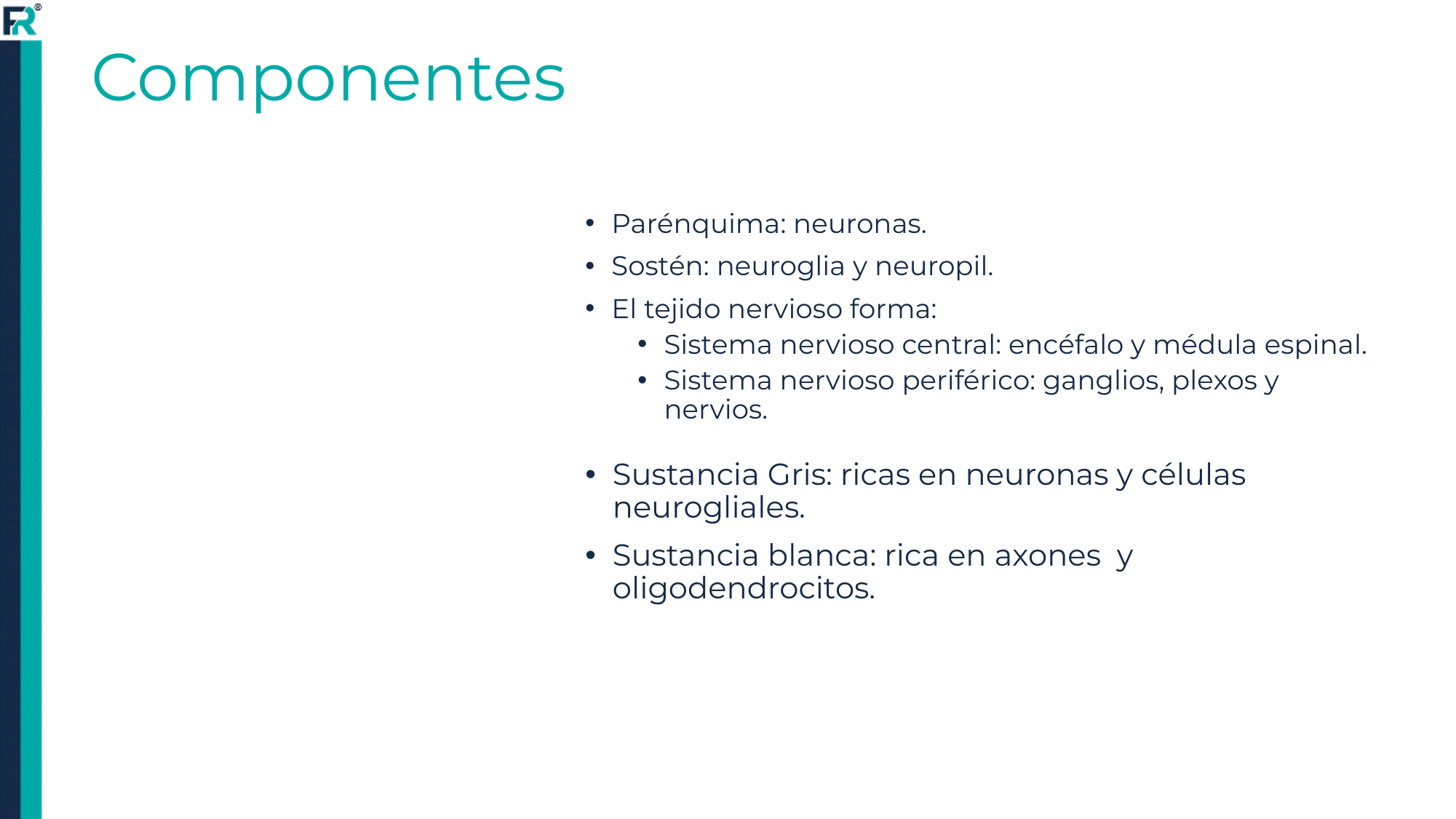

# Componentes
Parénquima: neuronas.
Sostén: neuroglia y neuropil.
El tejido nervioso forma:
Sistema nervioso central: encéfalo y médula espinal.
Sistema nervioso periférico: ganglios, plexos y nervios.
Sustancia Gris: ricas en neuronas y células neurogliales.
Sustancia blanca: rica en axones  y oligodendrocitos.